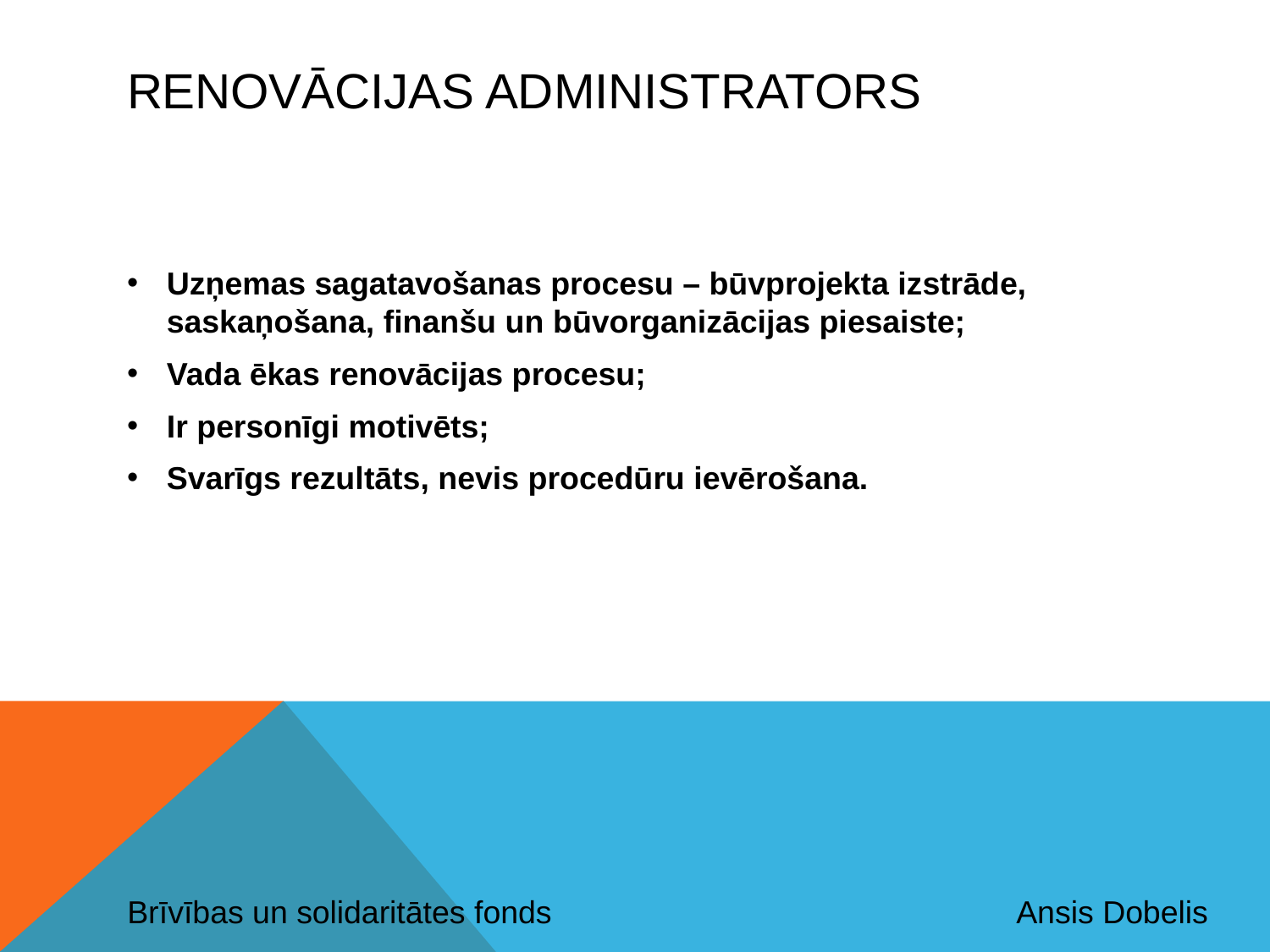

# Renovācijas administrators

Uzņemas sagatavošanas procesu – būvprojekta izstrāde, saskaņošana, finanšu un būvorganizācijas piesaiste;
Vada ēkas renovācijas procesu;
Ir personīgi motivēts;
Svarīgs rezultāts, nevis procedūru ievērošana.

Brīvības un solidaritātes fonds				Ansis Dobelis